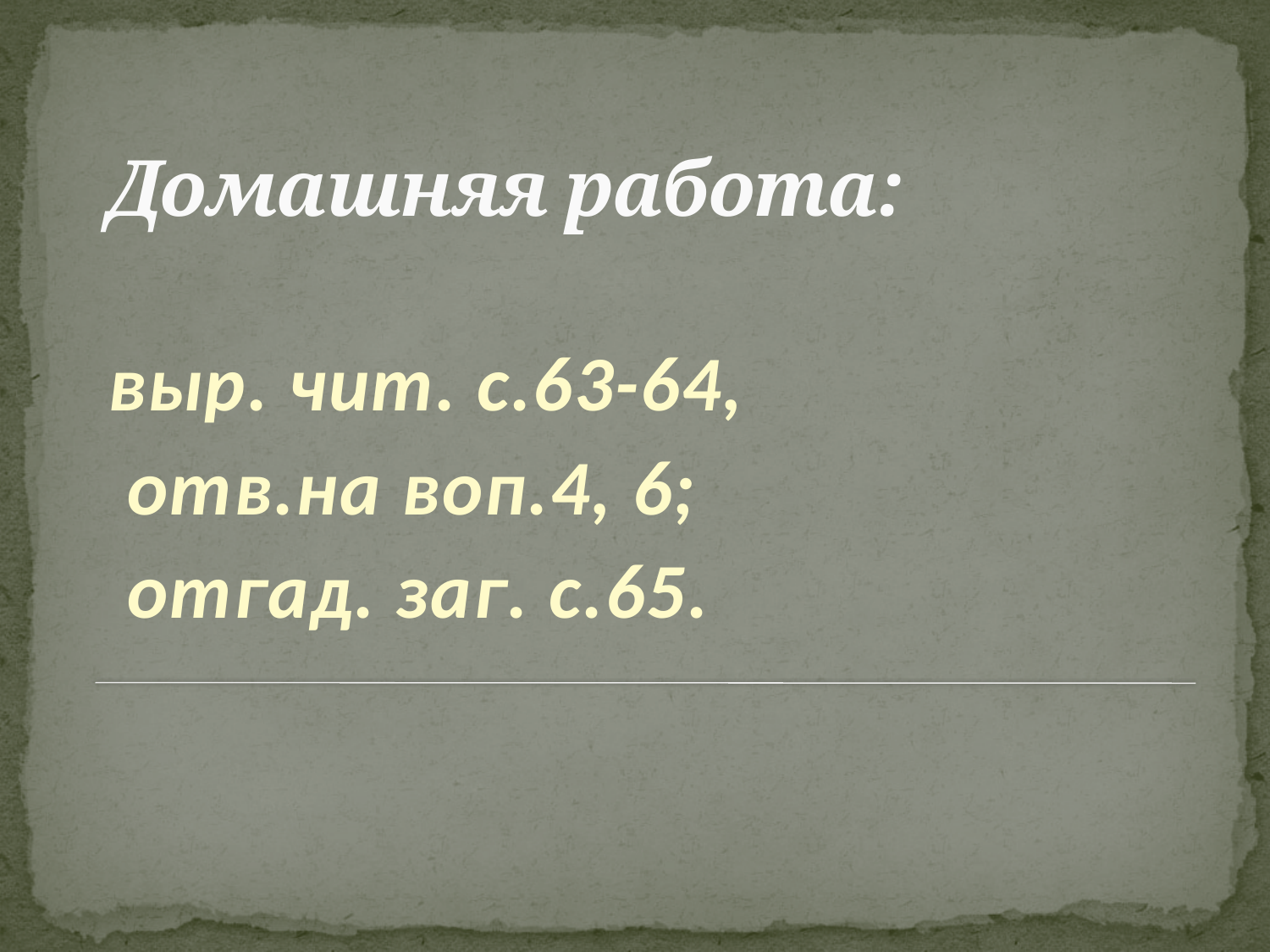

# Домашняя работа:
выр. чит. с.63-64,
 отв.на воп.4, 6;
 отгад. заг. с.65.